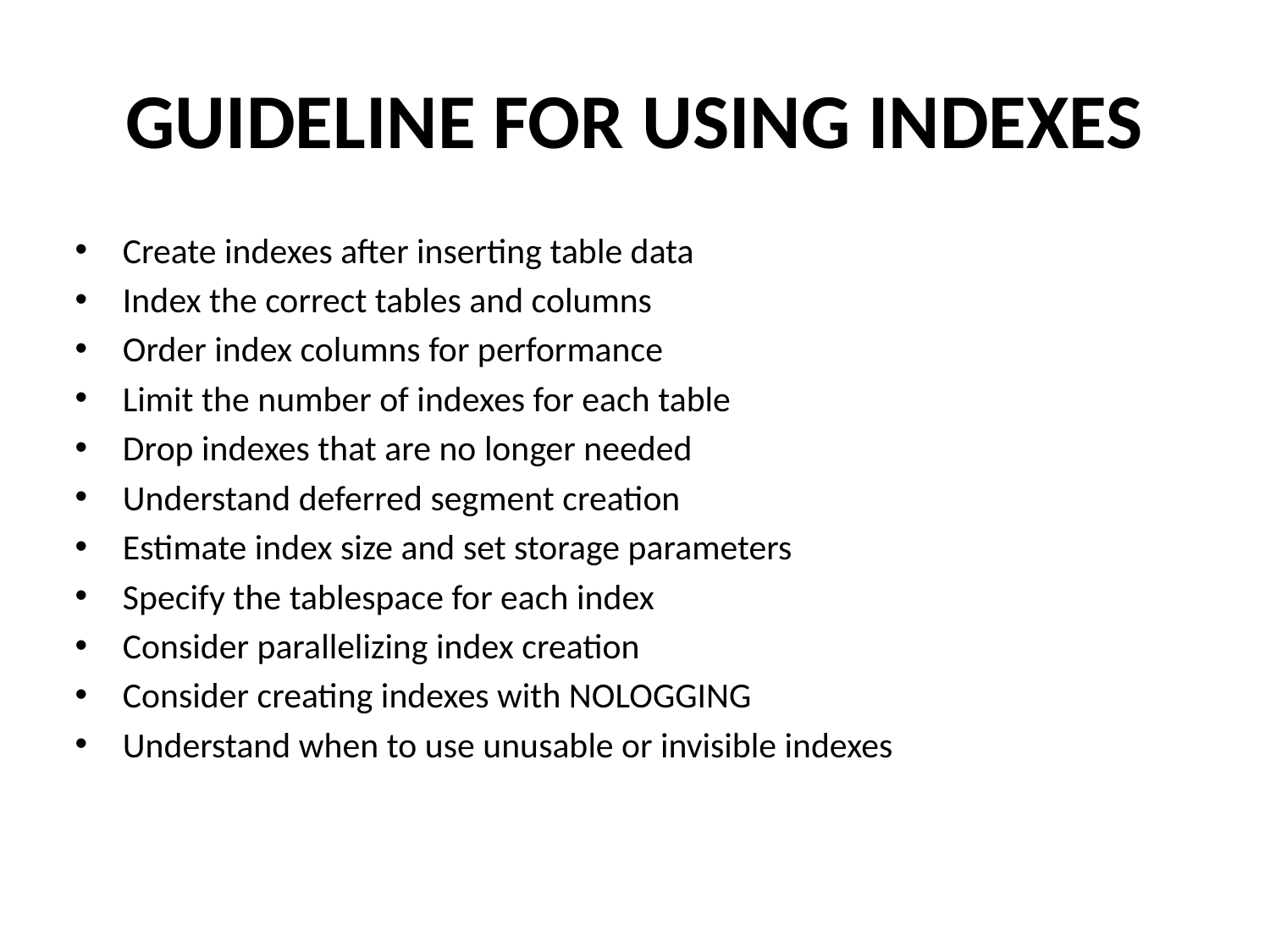

# GUIDELINE FOR USING INDEXES
Create indexes after inserting table data
Index the correct tables and columns
Order index columns for performance
Limit the number of indexes for each table
Drop indexes that are no longer needed
Understand deferred segment creation
Estimate index size and set storage parameters
Specify the tablespace for each index
Consider parallelizing index creation
Consider creating indexes with NOLOGGING
Understand when to use unusable or invisible indexes